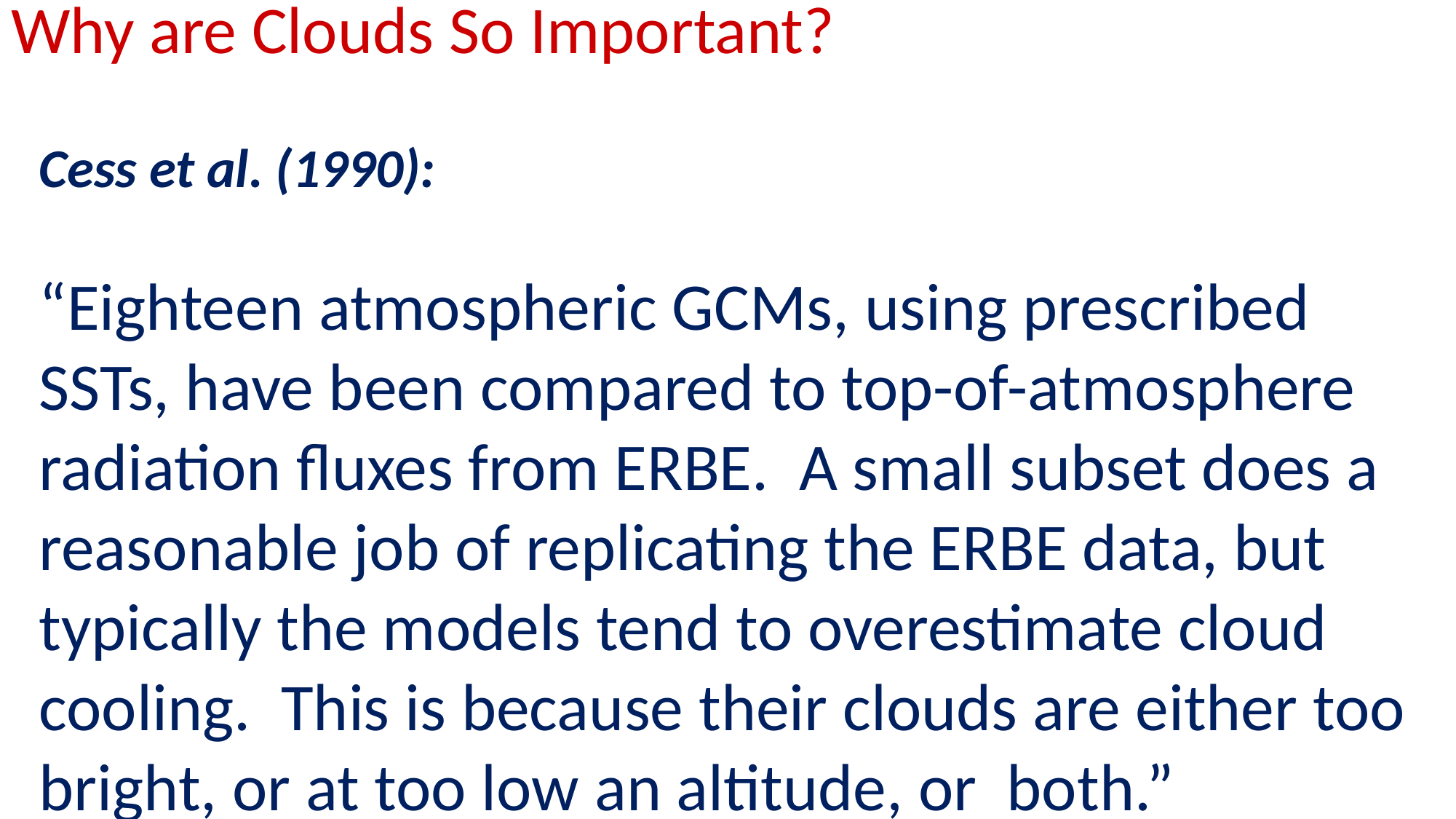

# Why are Clouds So Important?
Cess et al. (1990):

“Eighteen atmospheric GCMs, using prescribed SSTs, have been compared to top-of-atmosphere radiation fluxes from ERBE.  A small subset does a reasonable job of replicating the ERBE data, but typically the models tend to overestimate cloud cooling.  This is because their clouds are either too bright, or at too low an altitude, or  both.”